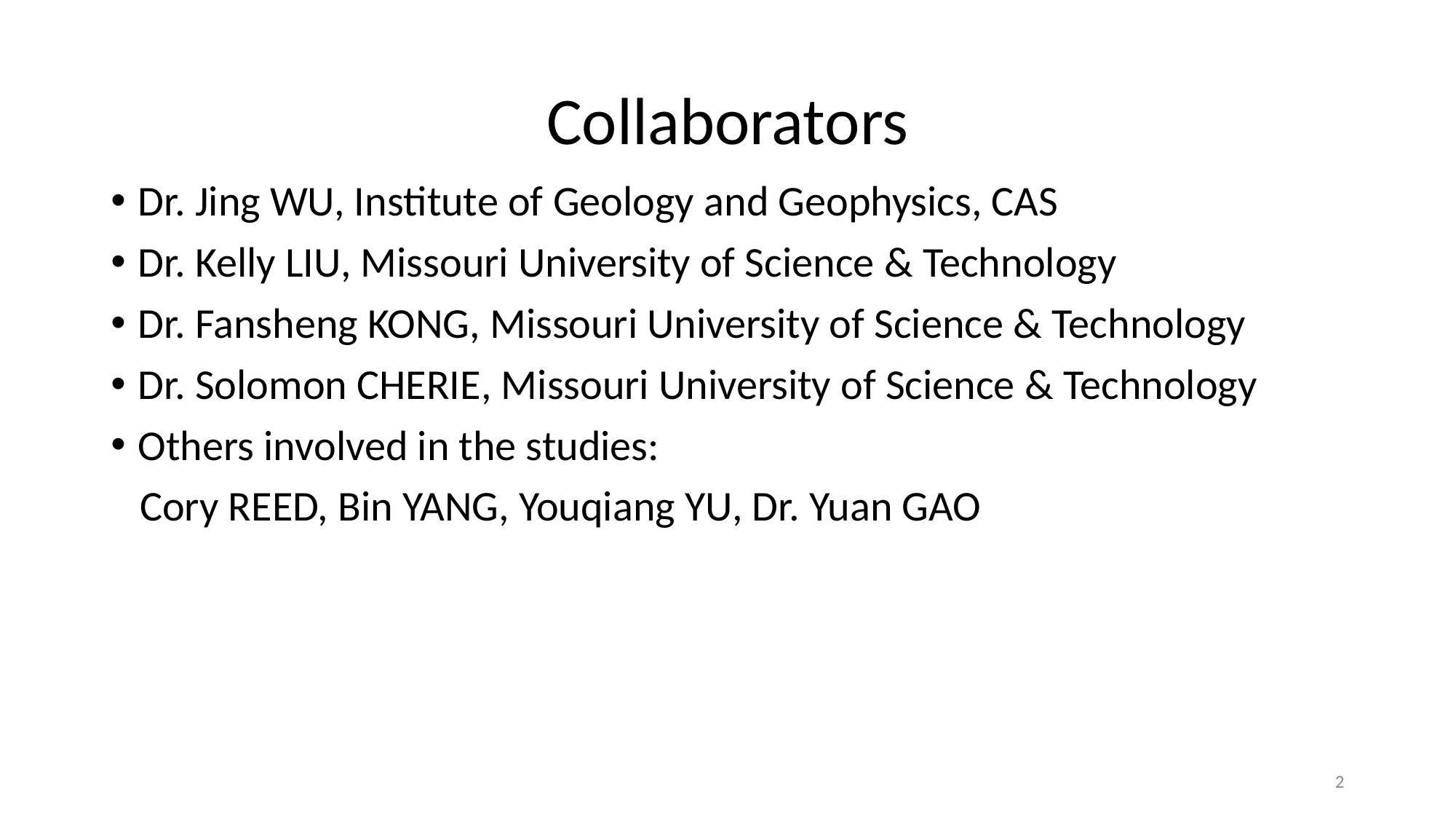

# Collaborators
Dr. Jing WU, Institute of Geology and Geophysics, CAS
Dr. Kelly LIU, Missouri University of Science & Technology
Dr. Fansheng KONG, Missouri University of Science & Technology
Dr. Solomon CHERIE, Missouri University of Science & Technology
Others involved in the studies:
   Cory REED, Bin YANG, Youqiang YU, Dr. Yuan GAO
2